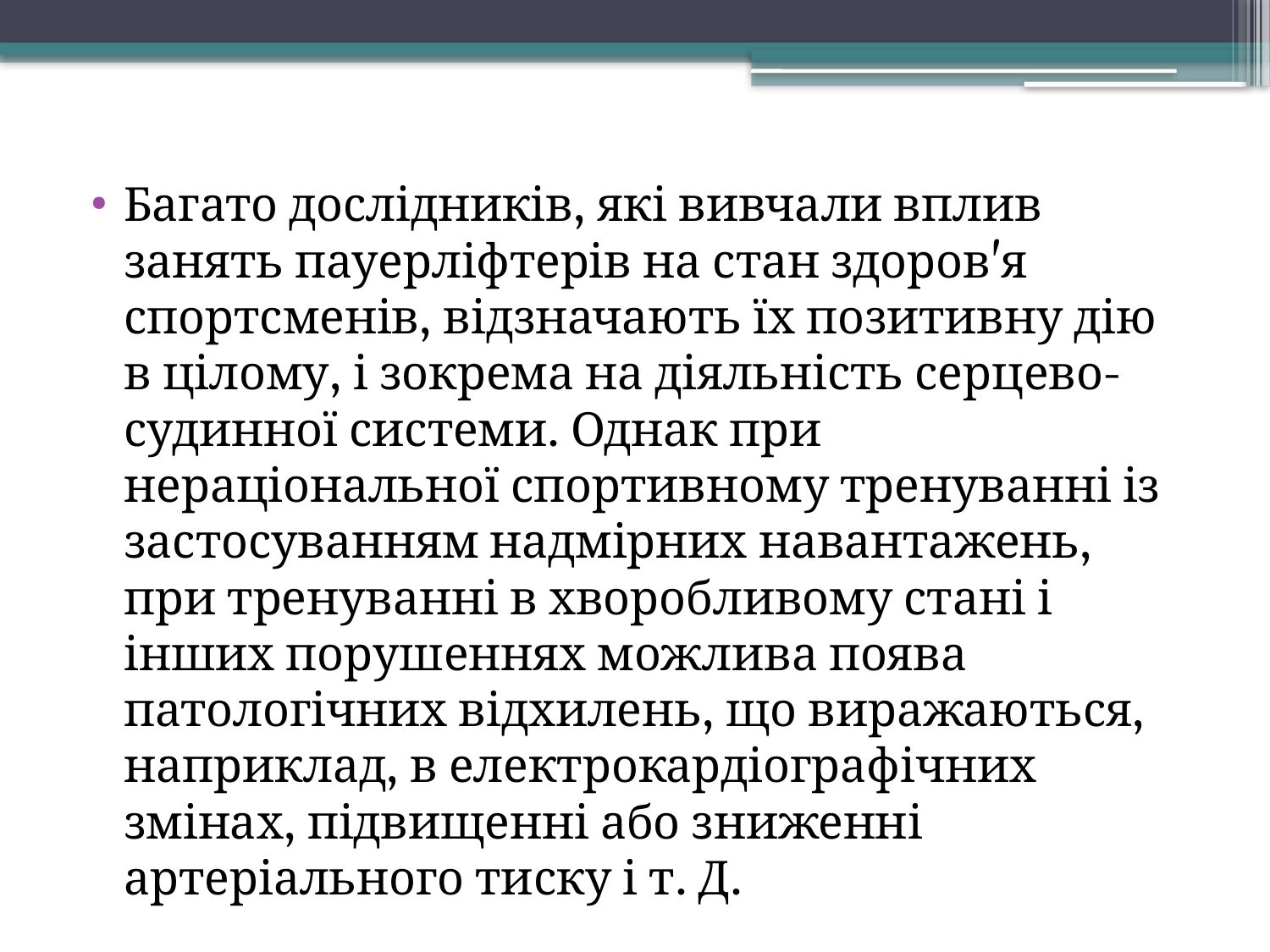

#
Багато дослідників, які вивчали вплив занять пауерліфтерів на стан здоров'я спортсменів, відзначають їх позитивну дію в цілому, і зокрема на діяльність серцево-судинної системи. Однак при нераціональної спортивному тренуванні із застосуванням надмірних навантажень, при тренуванні в хворобливому стані і інших порушеннях можлива поява патологічних відхилень, що виражаються, наприклад, в електрокардіографічних змінах, підвищенні або зниженні артеріального тиску і т. Д.